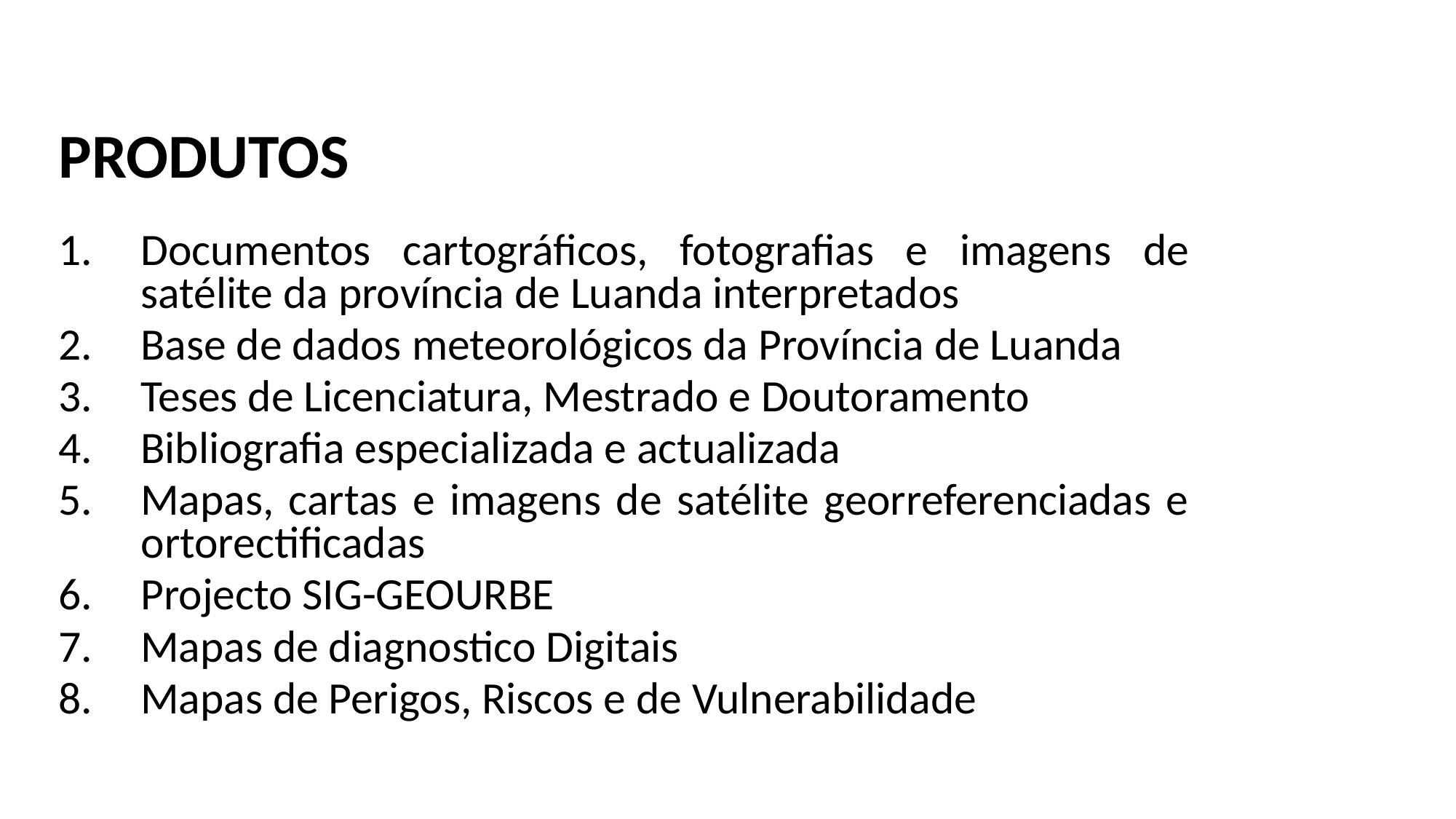

PRODUTOS

Documentos cartográficos, fotografias e imagens de satélite da província de Luanda interpretados
Base de dados meteorológicos da Província de Luanda
Teses de Licenciatura, Mestrado e Doutoramento
Bibliografia especializada e actualizada
Mapas, cartas e imagens de satélite georreferenciadas e ortorectificadas
Projecto SIG-GEOURBE
Mapas de diagnostico Digitais
Mapas de Perigos, Riscos e de Vulnerabilidade